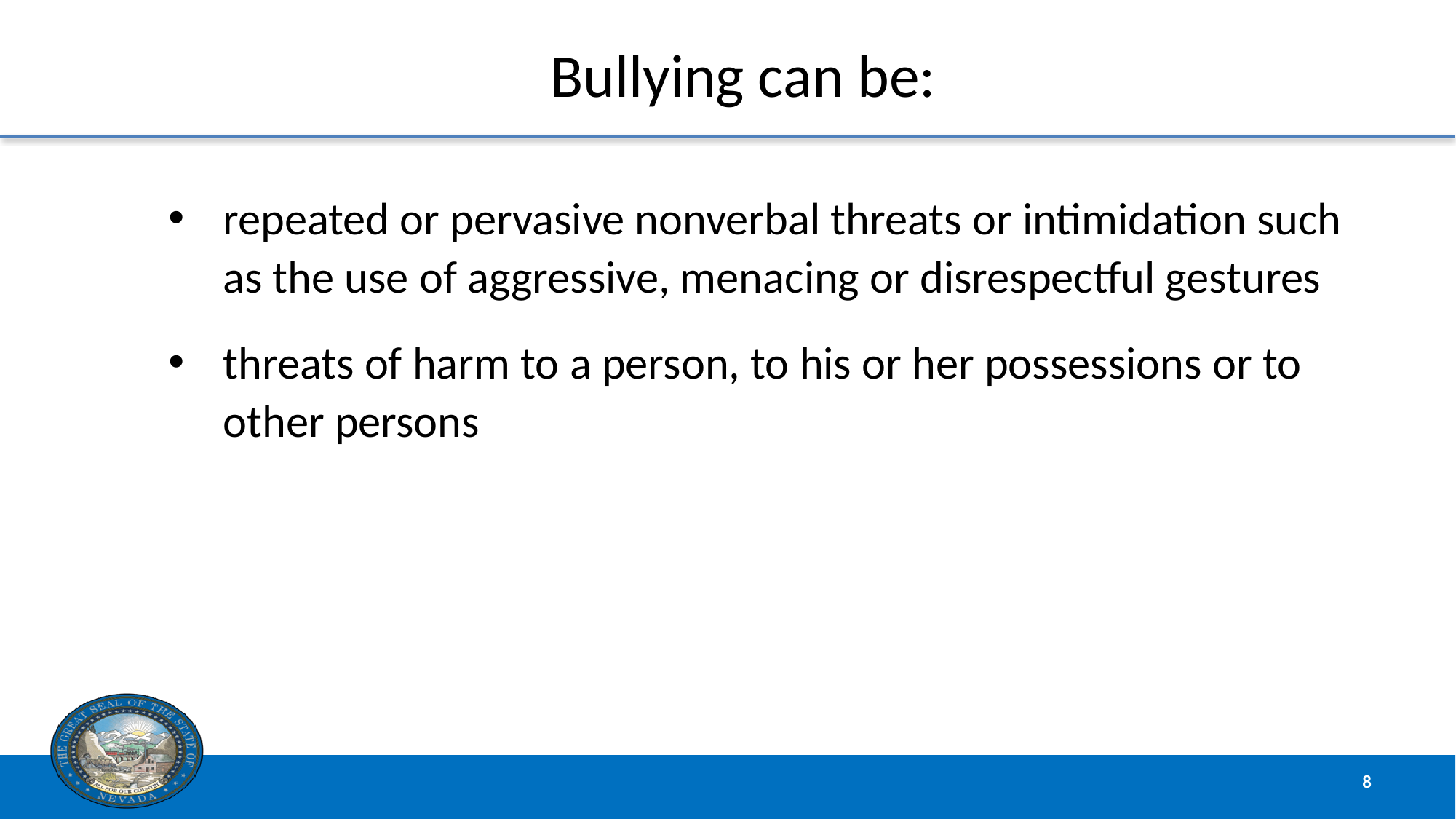

Bullying can be:3
#
repeated or pervasive nonverbal threats or intimidation such as the use of aggressive, menacing or disrespectful gestures
threats of harm to a person, to his or her possessions or to other persons
8